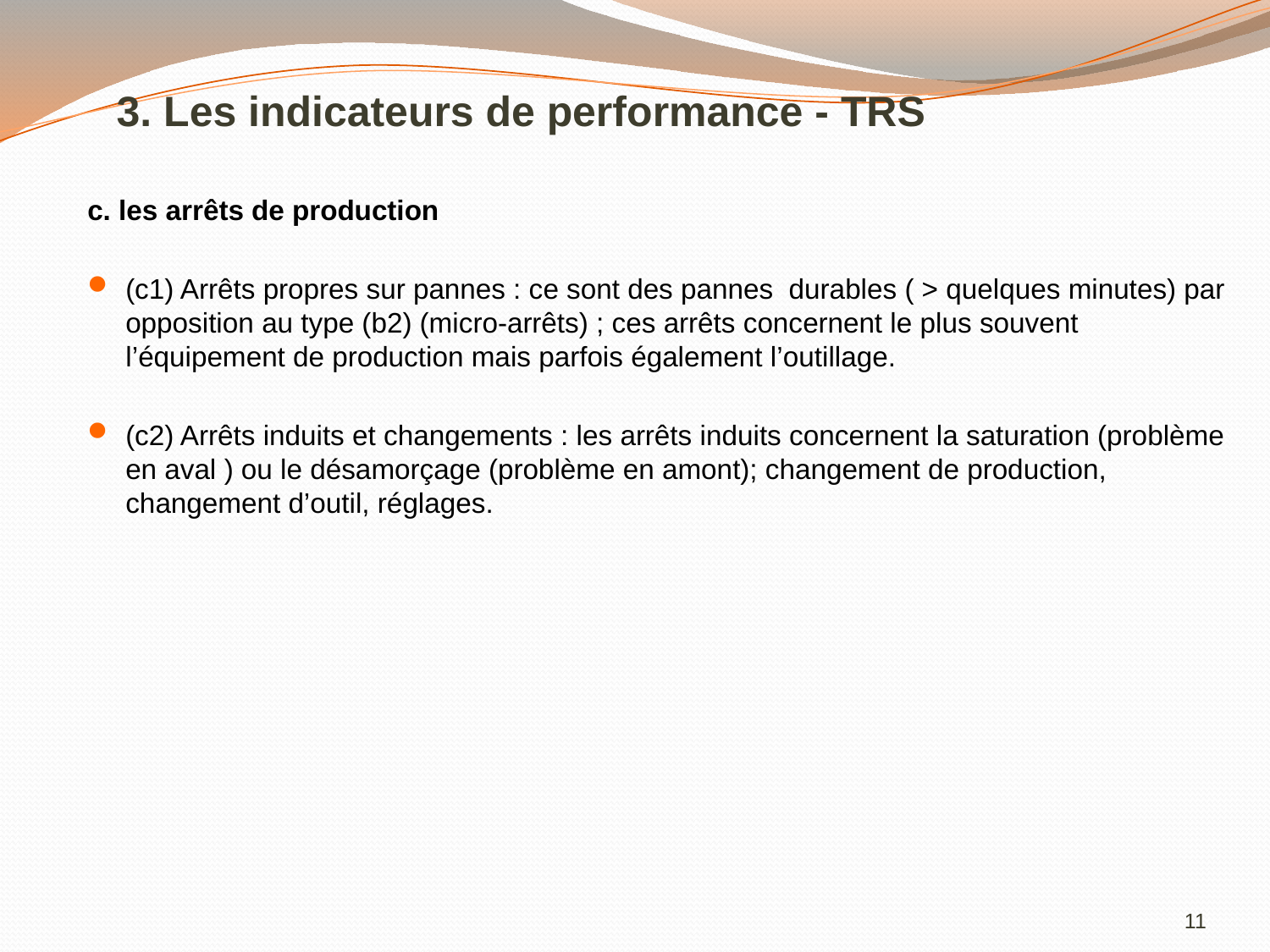

3. Les indicateurs de performance - TRS
c. les arrêts de production

(c1) Arrêts propres sur pannes : ce sont des pannes  durables ( > quelques minutes) par opposition au type (b2) (micro-arrêts) ; ces arrêts concernent le plus souvent l’équipement de production mais parfois également l’outillage.

(c2) Arrêts induits et changements : les arrêts induits concernent la saturation (problème en aval ) ou le désamorçage (problème en amont); changement de production, changement d’outil, réglages.

11